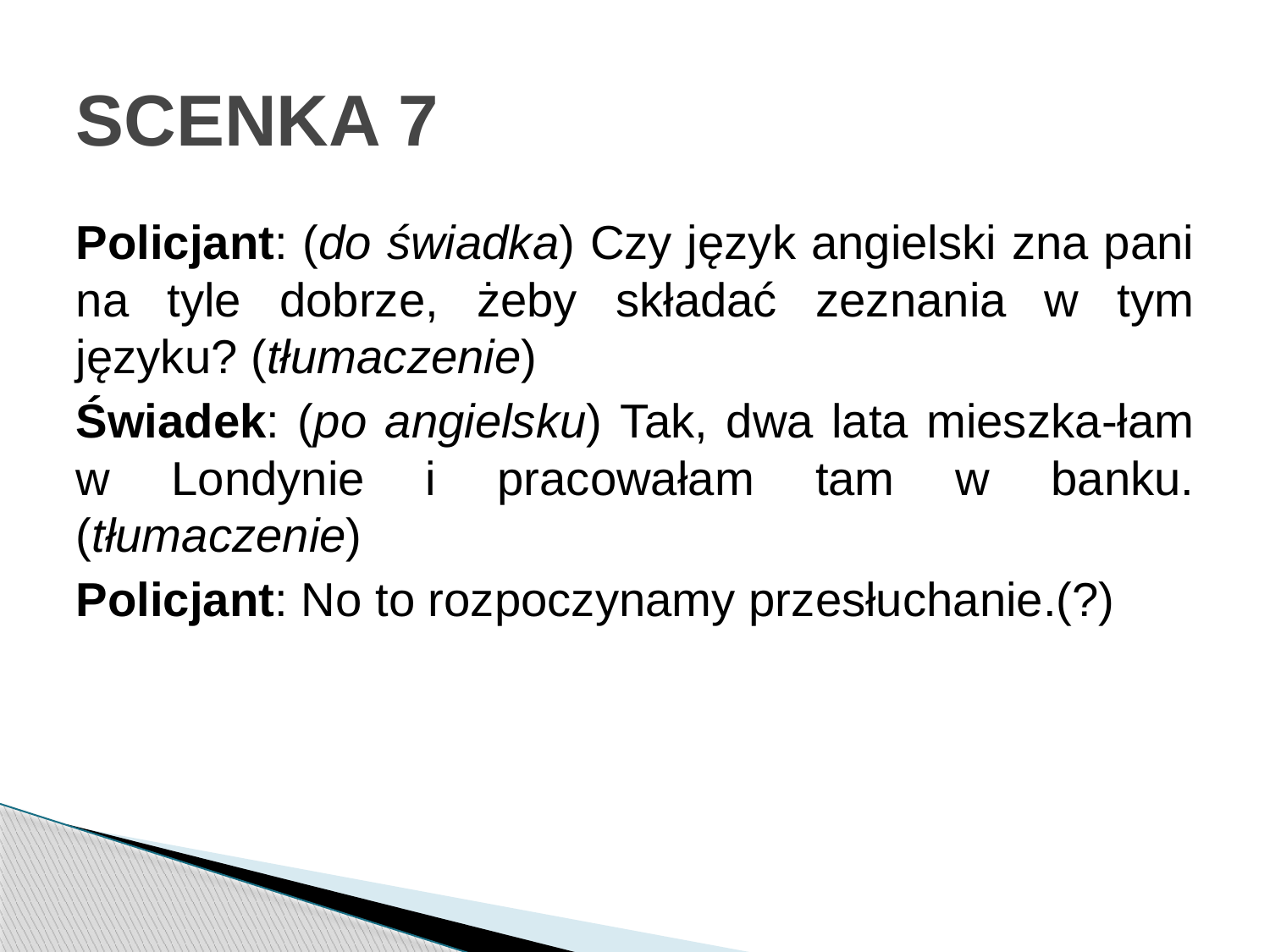

# SCENKA 7
Policjant: (do świadka) Czy język angielski zna pani na tyle dobrze, żeby składać zeznania w tym języku? (tłumaczenie)
Świadek: (po angielsku) Tak, dwa lata mieszka-łam w Londynie i pracowałam tam w banku. (tłumaczenie)
Policjant: No to rozpoczynamy przesłuchanie.(?)